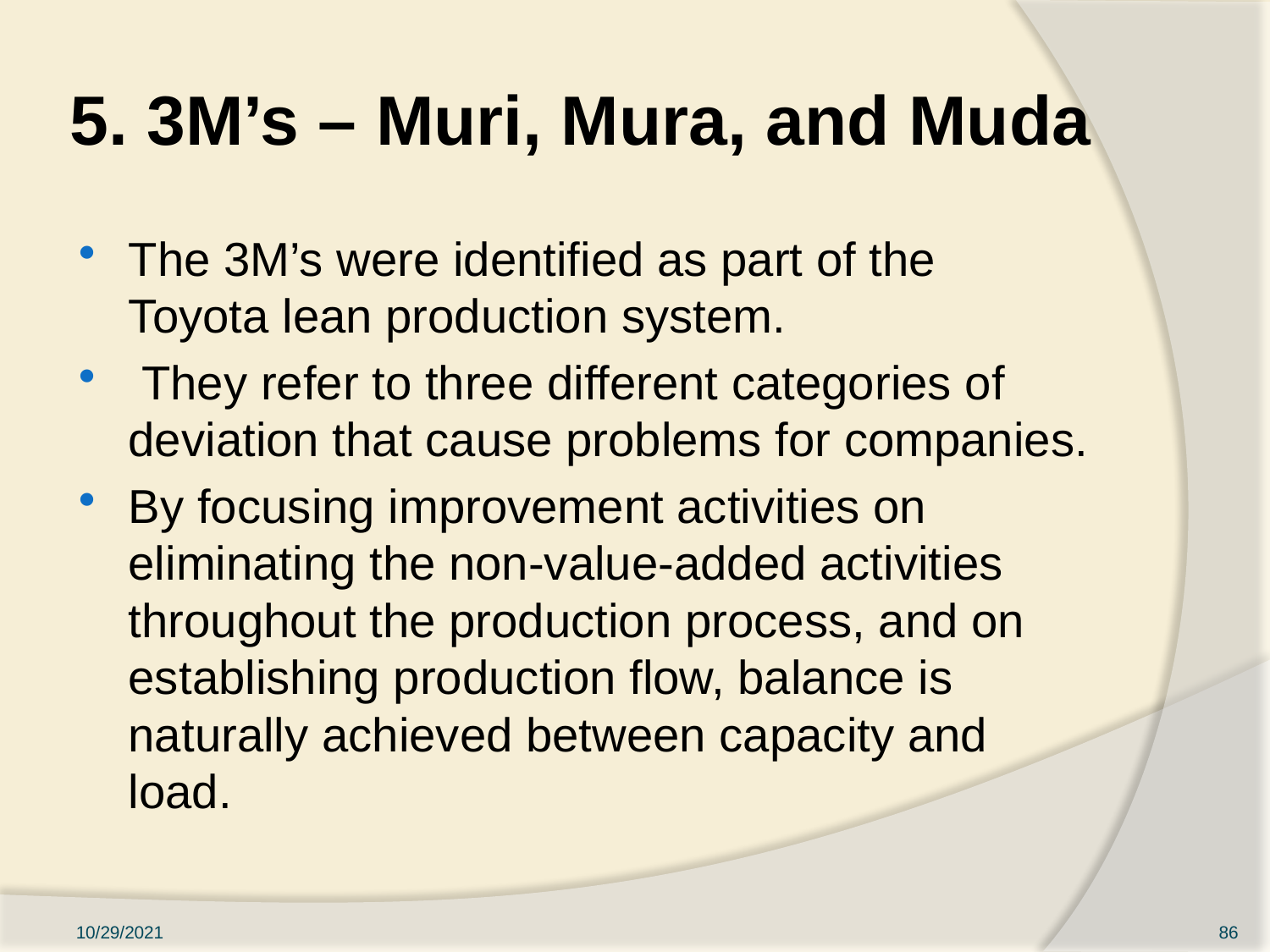

# 5. 3M’s – Muri, Mura, and Muda
The 3M’s were identified as part of the Toyota lean production system.
 They refer to three different categories of deviation that cause problems for companies.
By focusing improvement activities on eliminating the non-value-added activities throughout the production process, and on establishing production flow, balance is naturally achieved between capacity and load.

10/29/2021
86